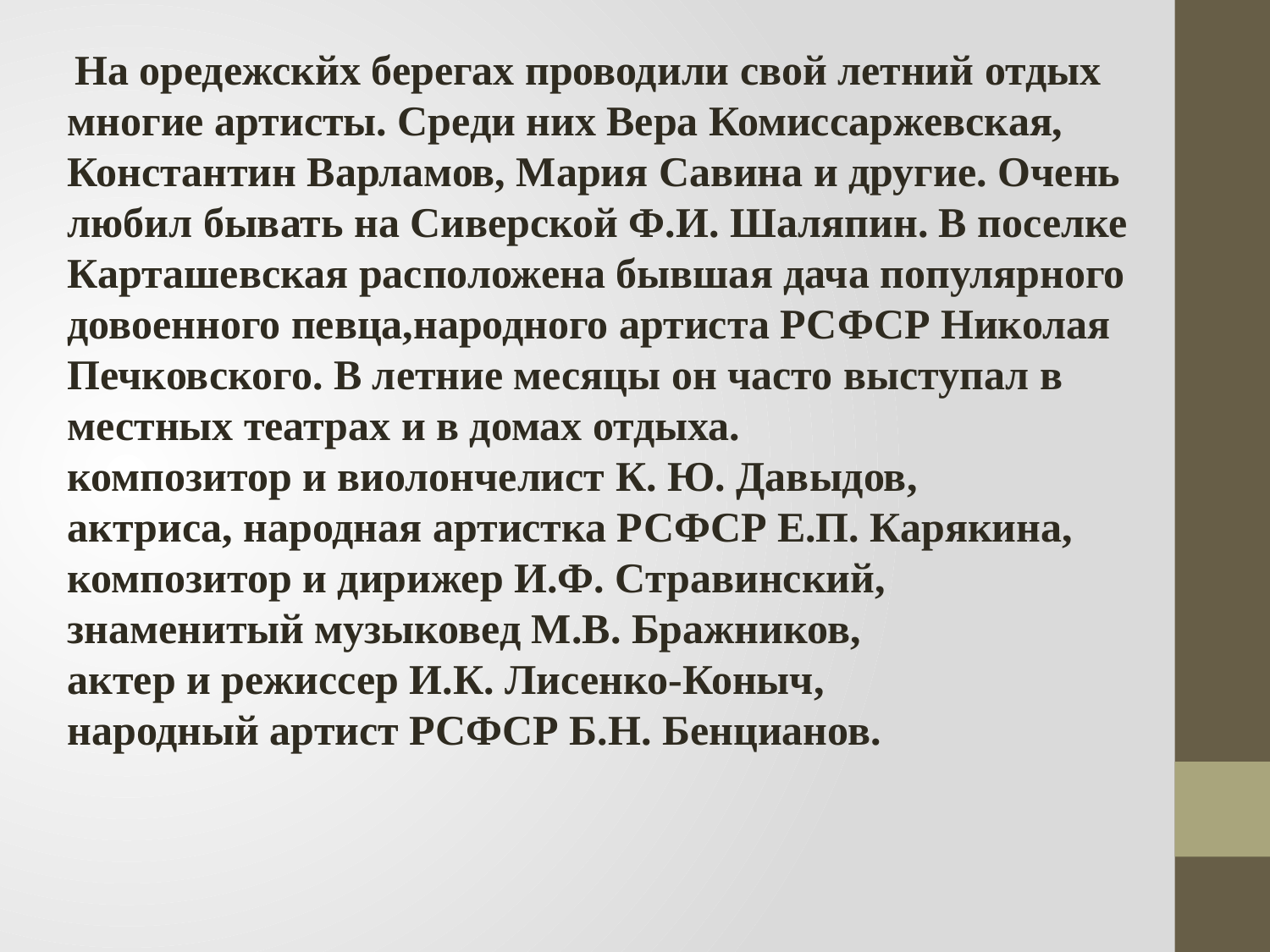

На оредежскйх берегах проводили свой летний отдых многие артисты. Среди них Вера Комиссаржевская, Константин Варламов, Мария Савина и другие. Очень любил бывать на Сиверской Ф.И. Шаляпин. В поселке Карташевская расположена бывшая дача популярного довоенного певца,народного артиста РСФСР Николая Печковского. В летние месяцы он часто выступал в местных театрах и в домах отдыха.
композитор и виолончелист К. Ю. Давыдов,
актриса, народная артистка РСФСР Е.П. Карякина,
композитор и дирижер И.Ф. Стравинский,
знаменитый музыковед М.В. Бражников,
актер и режиссер И.К. Лисенко-Коныч,
народный артист РСФСР Б.Н. Бенцианов.